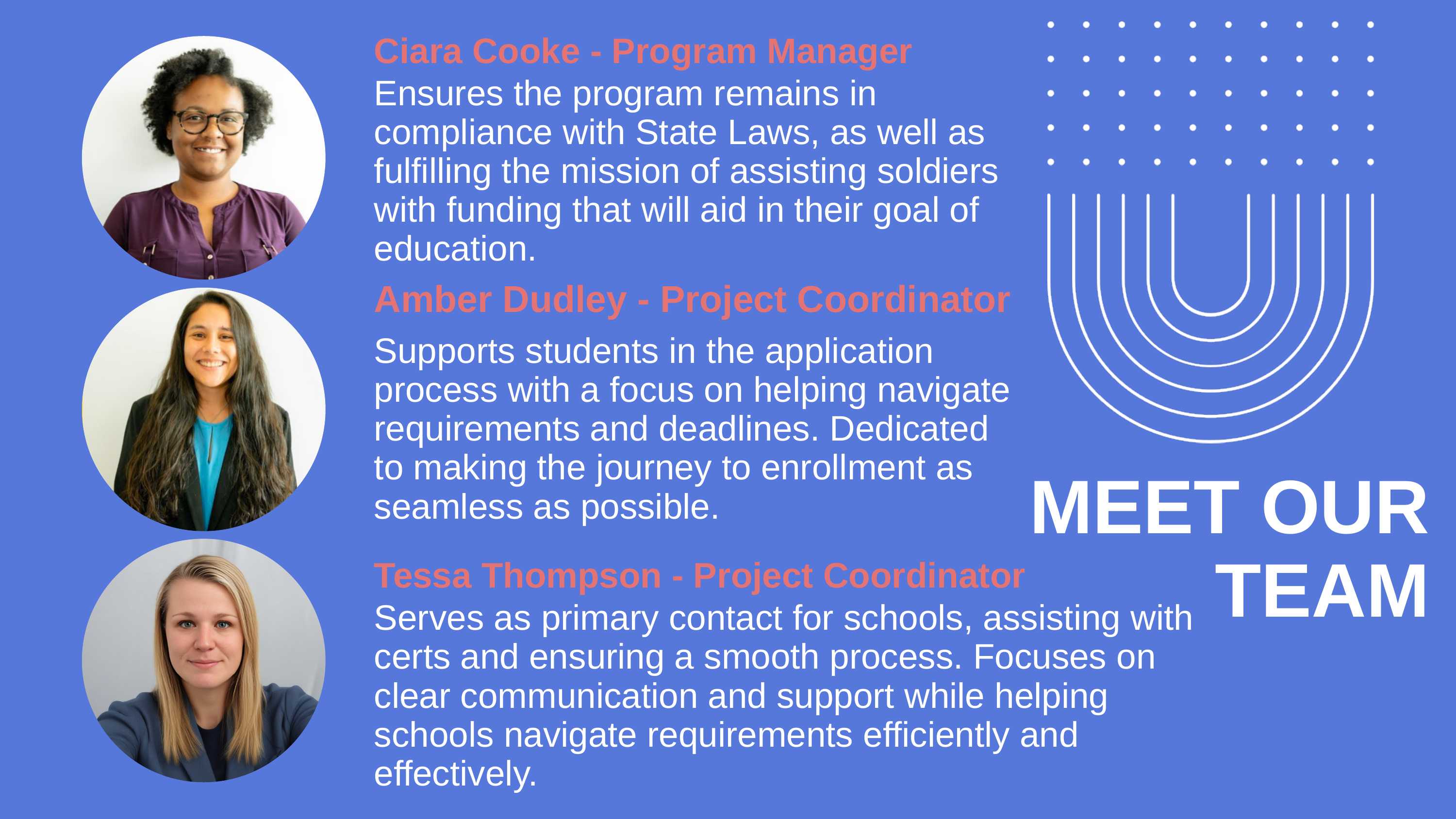

Ciara Cooke - Program Manager

Ensures the program remains in compliance with State Laws, as well as fulfilling the mission of assisting soldiers with funding that will aid in their goal of education.

Amber Dudley - Project Coordinator

Supports students in the application process with a focus on helping navigate requirements and deadlines. Dedicated to making the journey to enrollment as seamless as possible.
MEET OUR TEAM

Tessa Thompson - Project Coordinator
Serves as primary contact for schools, assisting with certs and ensuring a smooth process. Focuses on clear communication and support while helping schools navigate requirements efficiently and effectively.